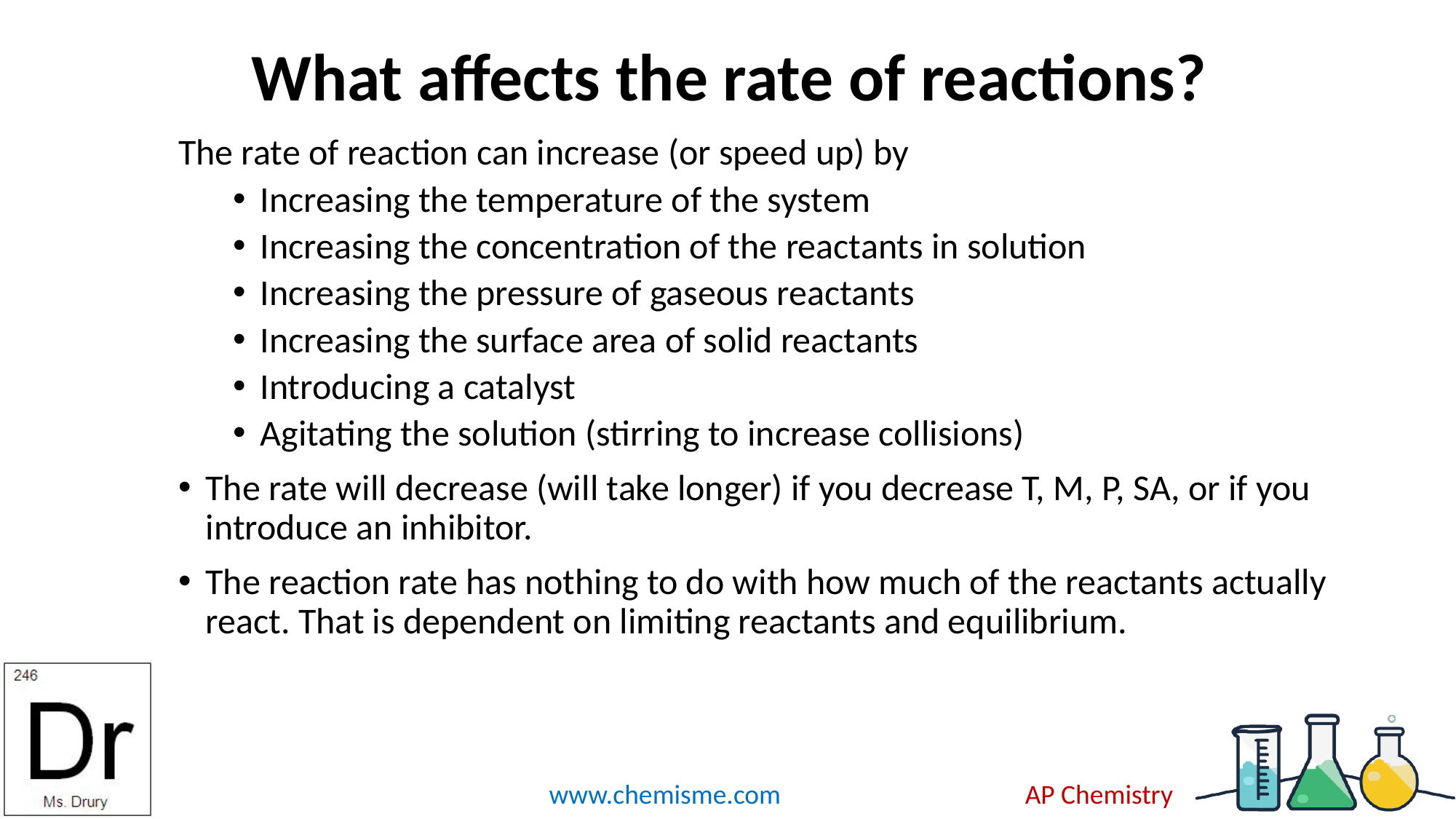

# What affects the rate of reactions?
The rate of reaction can increase (or speed up) by
Increasing the temperature of the system
Increasing the concentration of the reactants in solution
Increasing the pressure of gaseous reactants
Increasing the surface area of solid reactants
Introducing a catalyst
Agitating the solution (stirring to increase collisions)
The rate will decrease (will take longer) if you decrease T, M, P, SA, or if you introduce an inhibitor.
The reaction rate has nothing to do with how much of the reactants actually react. That is dependent on limiting reactants and equilibrium.